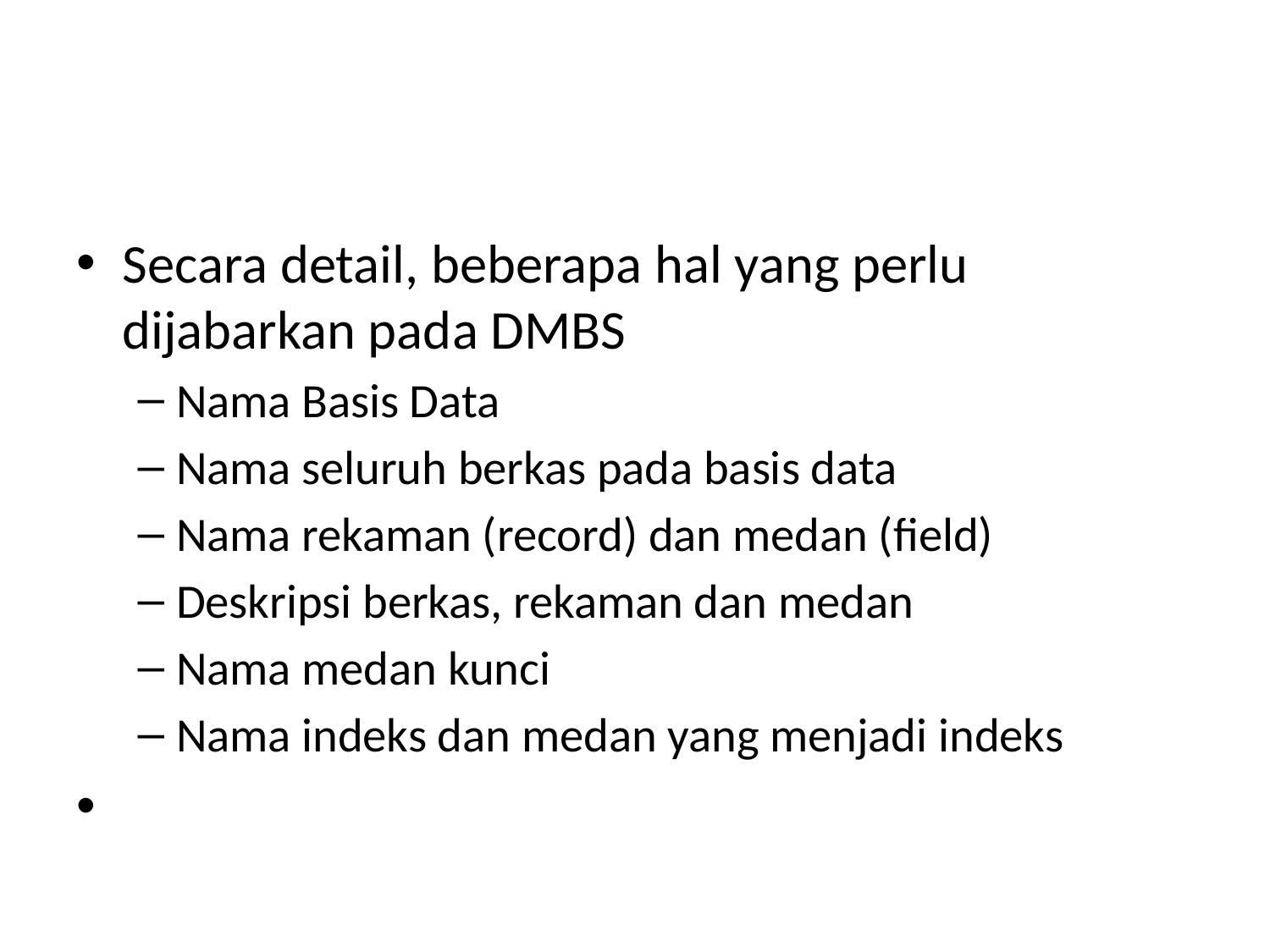

#
Secara detail, beberapa hal yang perlu dijabarkan pada DMBS
Nama Basis Data
Nama seluruh berkas pada basis data
Nama rekaman (record) dan medan (field)
Deskripsi berkas, rekaman dan medan
Nama medan kunci
Nama indeks dan medan yang menjadi indeks